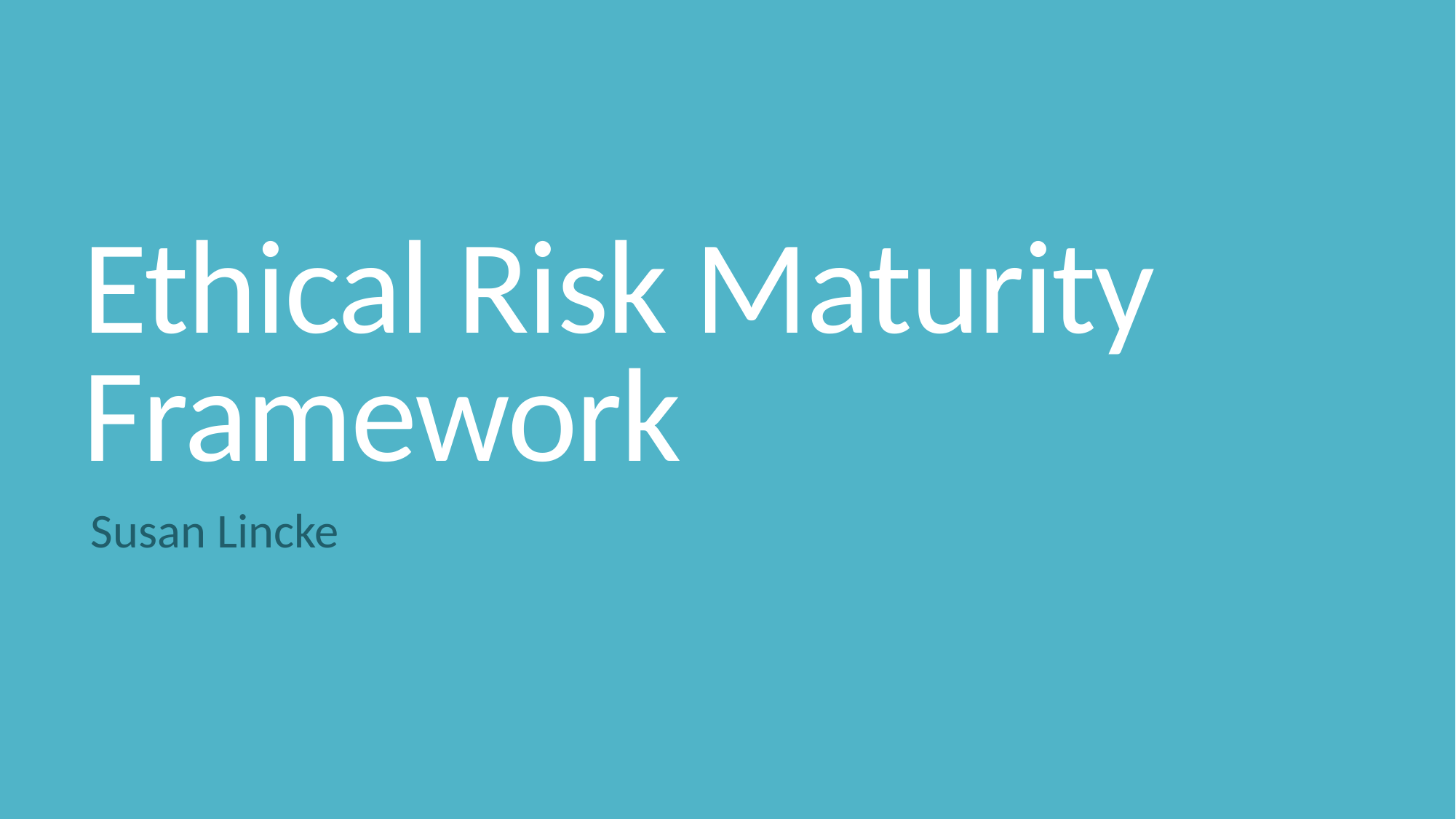

# Ethical Risk Maturity Framework
Susan Lincke